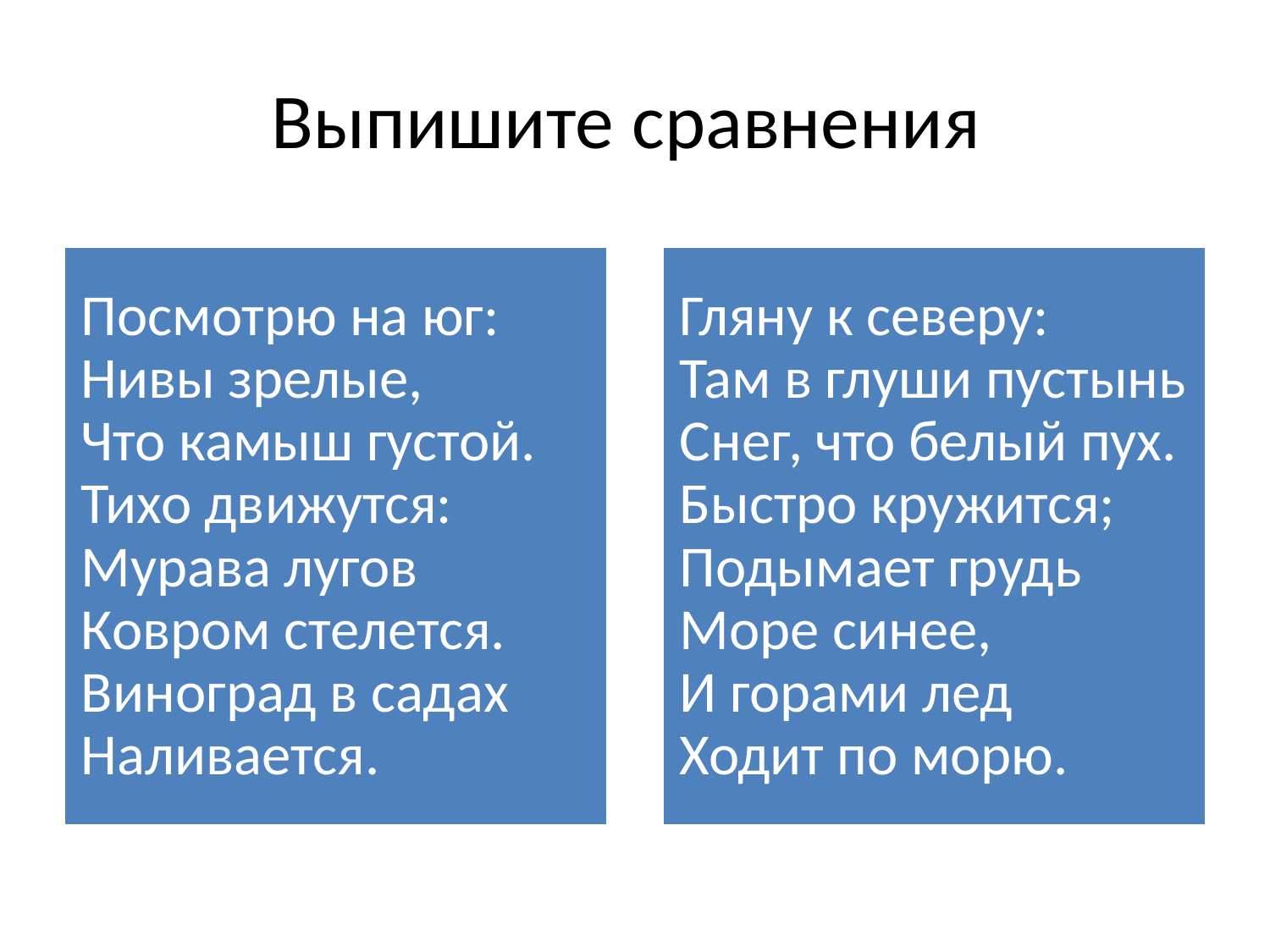

# Выпишите сравнения
Посмотрю на юг:
Нивы зрелые,
Что камыш густой.
Тихо движутся:
Мурава лугов
Ковром стелется.
Виноград в садах
Наливается.
Гляну к северу:
Там в глуши пустынь
Снег, что белый пух.
Быстро кружится;
Подымает грудь
Море синее,
И горами лед
Ходит по морю.